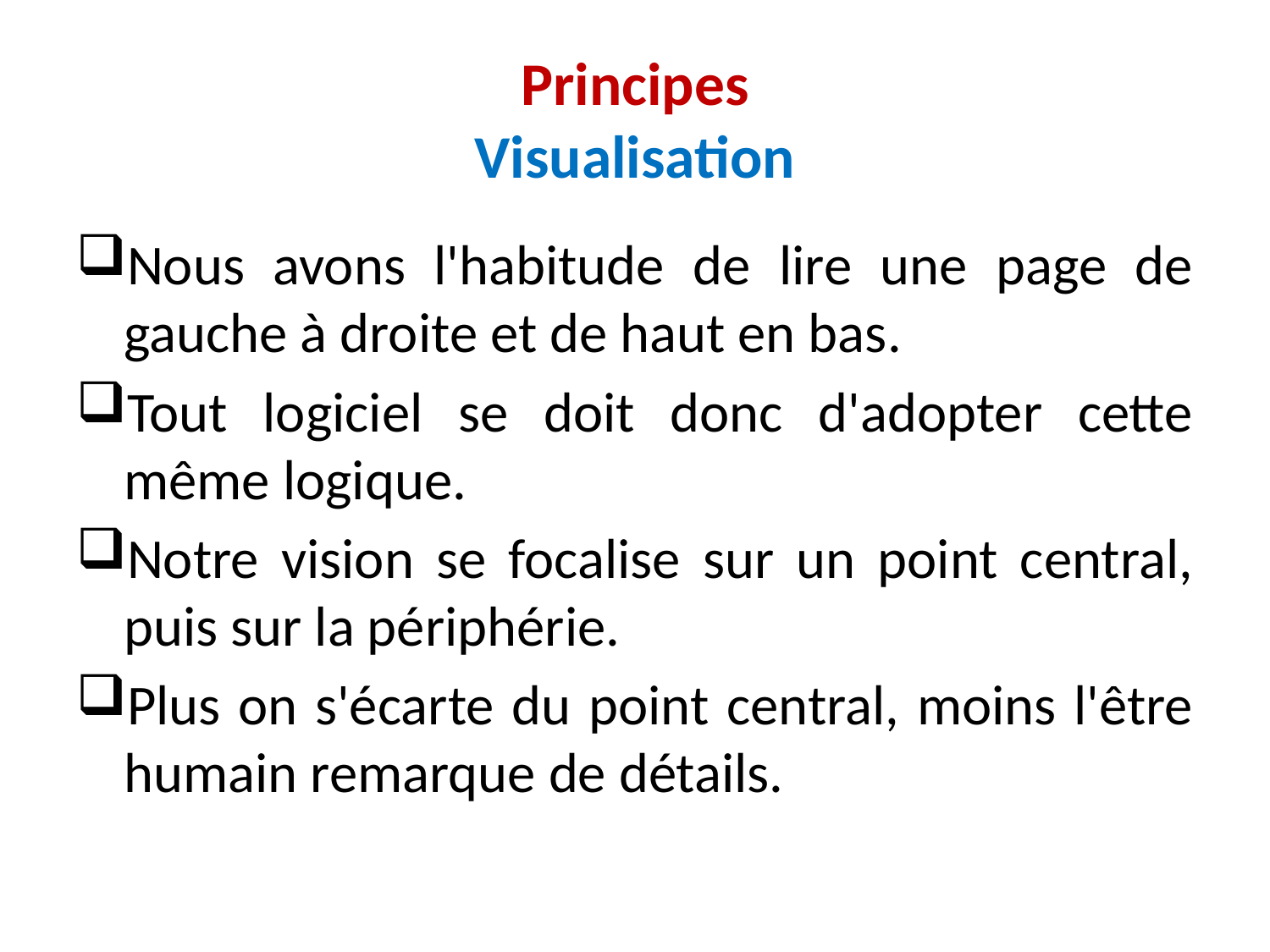

# Principes Visualisation
Nous avons l'habitude de lire une page de gauche à droite et de haut en bas.
Tout logiciel se doit donc d'adopter cette même logique.
Notre vision se focalise sur un point central, puis sur la périphérie.
Plus on s'écarte du point central, moins l'être humain remarque de détails.